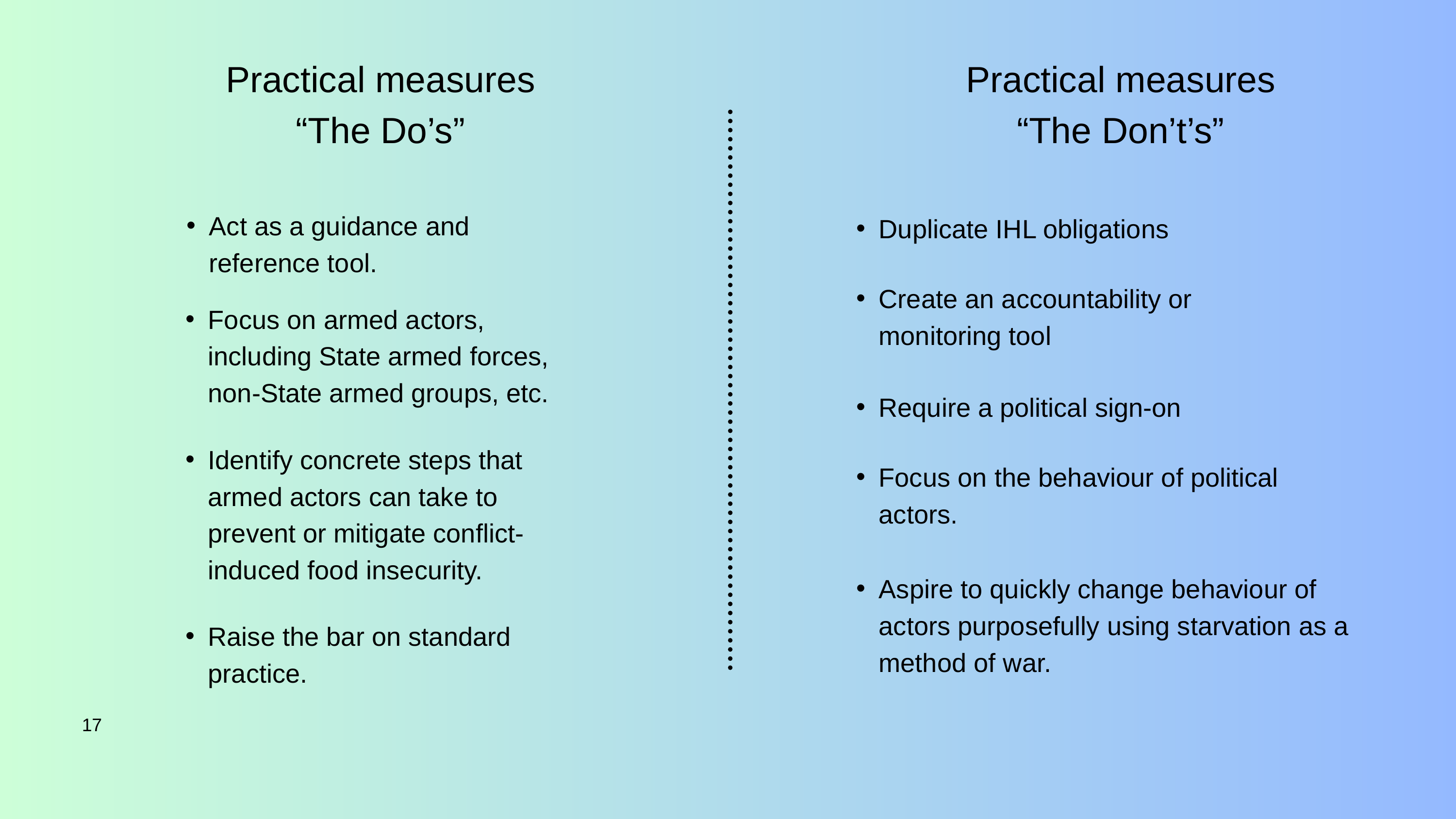

Practical measures “The Do’s”
Practical measures “The Don’t’s”

Act as a guidance and reference tool.​
Duplicate IHL obligations
Create an accountability or monitoring tool​

Focus on armed actors, including State armed forces, non-State armed groups, etc.​

Require a political sign-on
Identify concrete steps that armed actors can take to prevent or mitigate conflict-induced food insecurity.​

Focus on the behaviour of political actors.​

Aspire to quickly change behaviour of actors purposefully using starvation as a method of war.​

Raise the bar on standard practice.
17